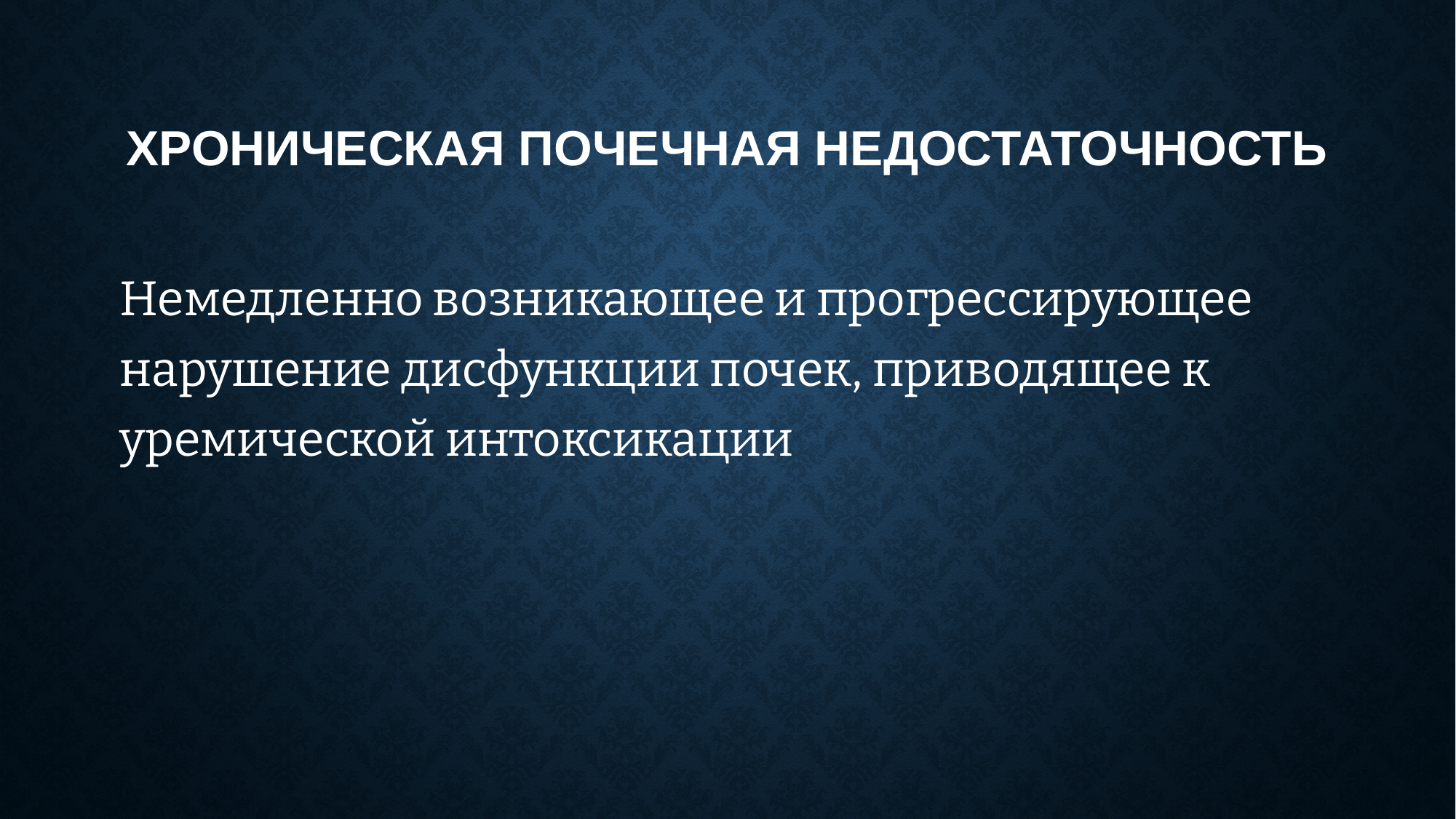

# Хроническая почечная недостаточность
Немедленно возникающее и прогрессирующее нарушение дисфункции почек, приводящее к уремической интоксикации